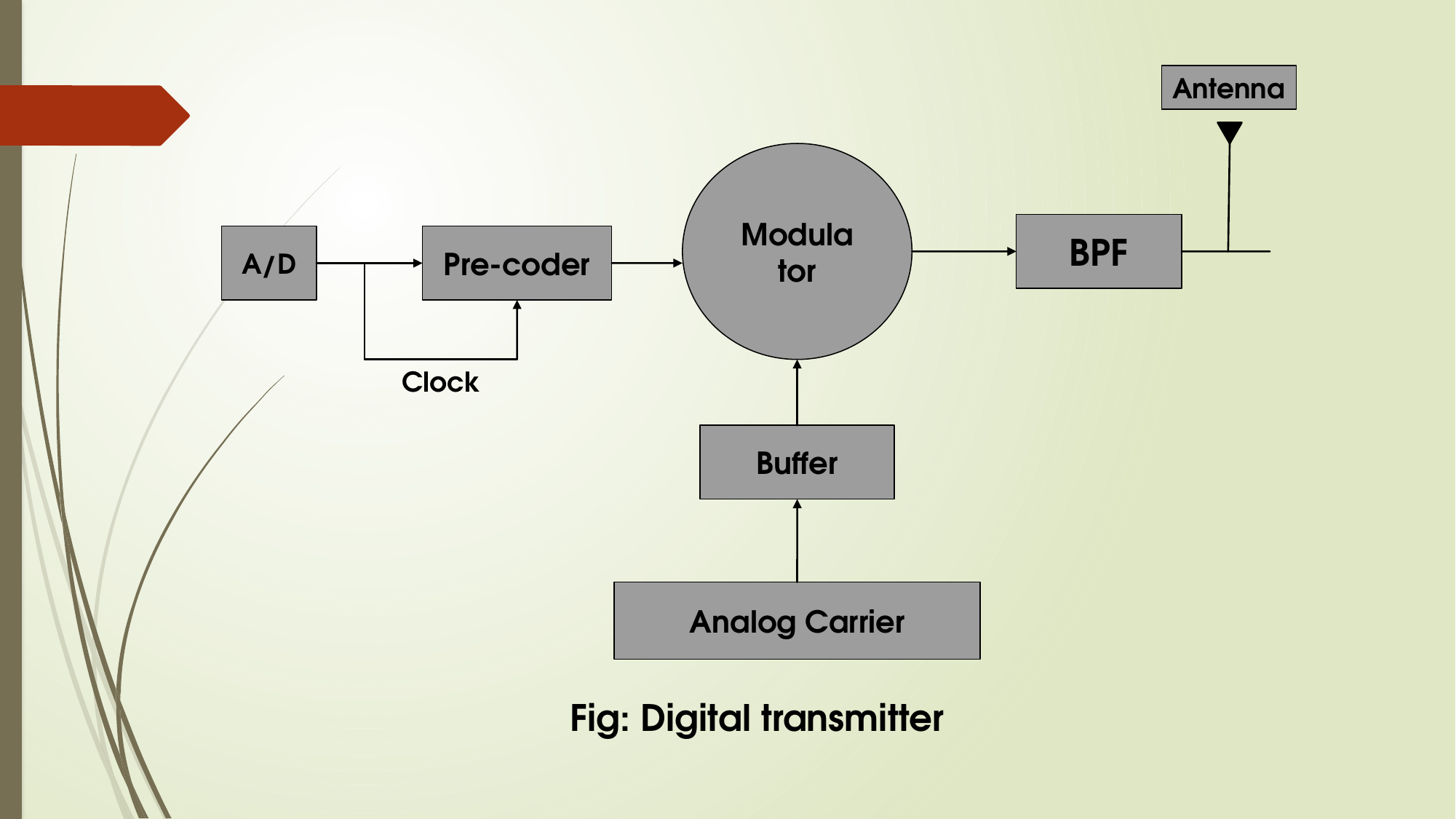

Antenna

Modula
tor
BPF
A/D
Pre-coder
Clock
Buffer
Analog Carrier
# Fig: Digital transmitter